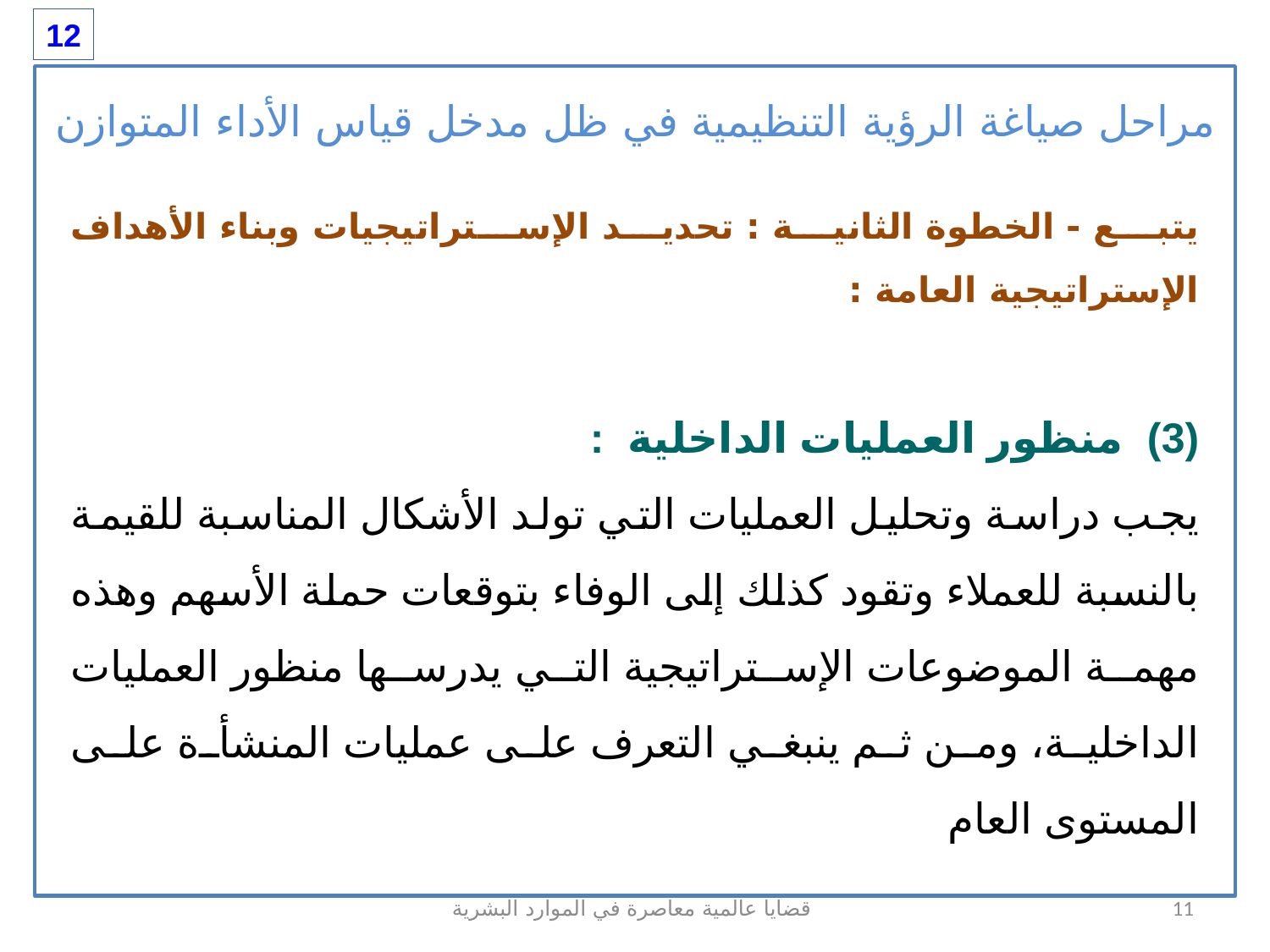

12
مراحل صياغة الرؤية التنظيمية في ظل مدخل قياس الأداء المتوازن

يتبع - الخطوة الثانية : تحديد الإستراتيجيات وبناء الأهداف الإستراتيجية العامة :

(3)  منظور العمليات الداخلية  :
يجب دراسة وتحليل العمليات التي تولد الأشكال المناسبة للقيمة بالنسبة للعملاء وتقود كذلك إلى الوفاء بتوقعات حملة الأسهم وهذه مهمة الموضوعات الإستراتيجية التي يدرسها منظور العمليات الداخلية، ومن ثم ينبغي التعرف على عمليات المنشأة على المستوى العام
قضايا عالمية معاصرة في الموارد البشرية
11